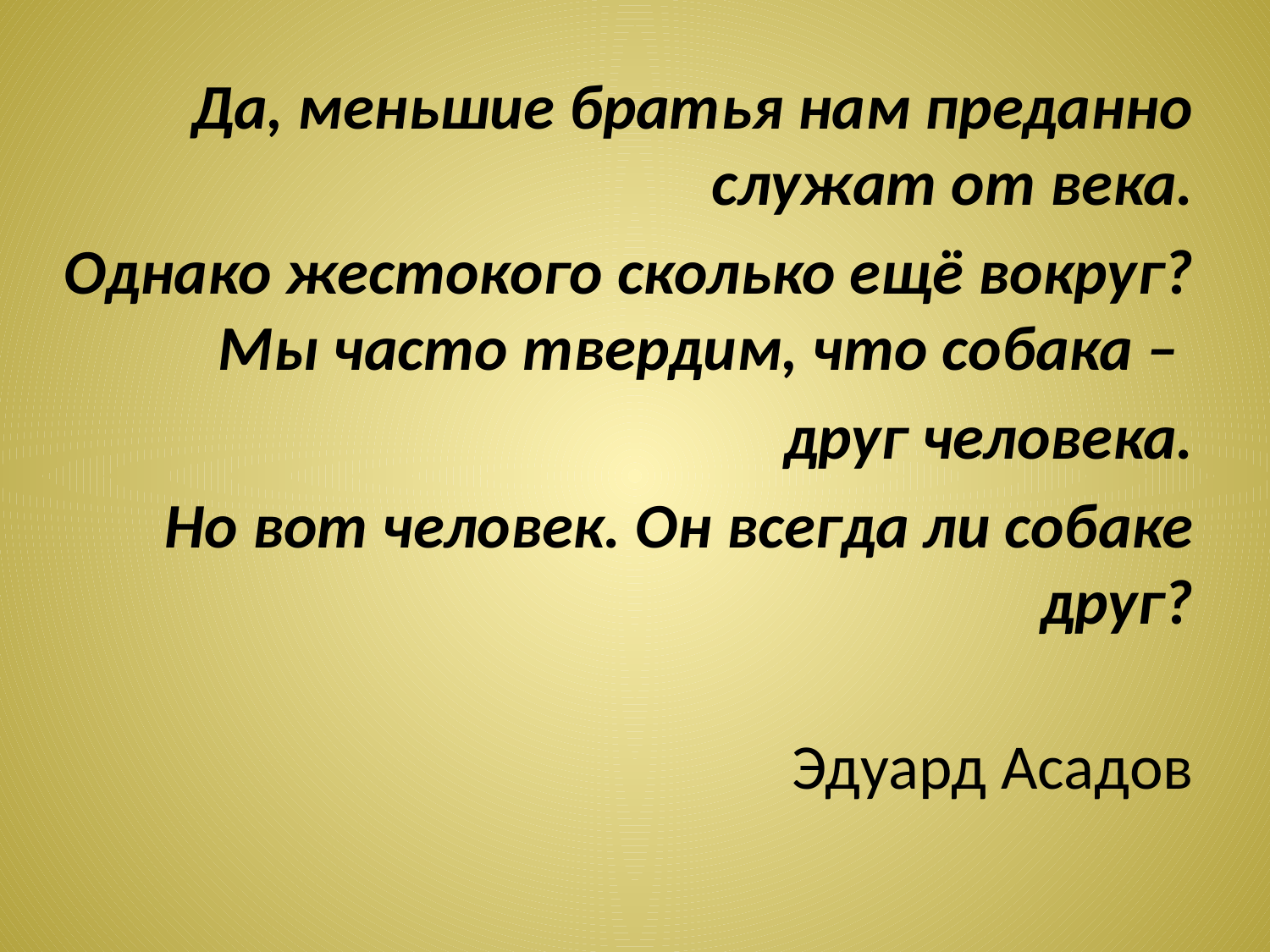

Да, меньшие братья нам преданно служат от века.
Однако жестокого сколько ещё вокруг?
Мы часто твердим, что собака –
друг человека.
Но вот человек. Он всегда ли собаке друг?
 Эдуард Асадов